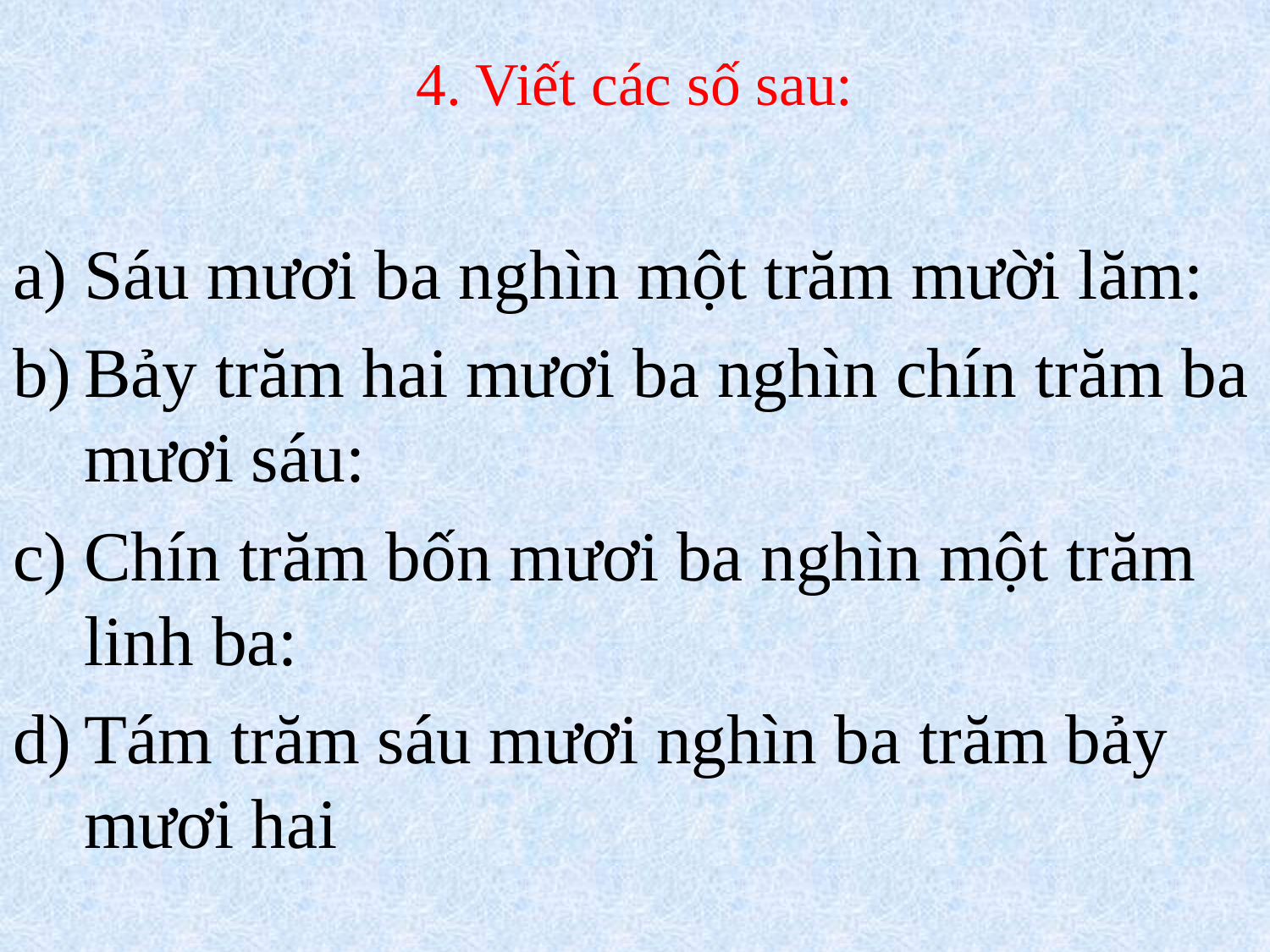

# 4. Viết các số sau:
Sáu mươi ba nghìn một trăm mười lăm:
Bảy trăm hai mươi ba nghìn chín trăm ba mươi sáu:
Chín trăm bốn mươi ba nghìn một trăm linh ba:
Tám trăm sáu mươi nghìn ba trăm bảy mươi hai